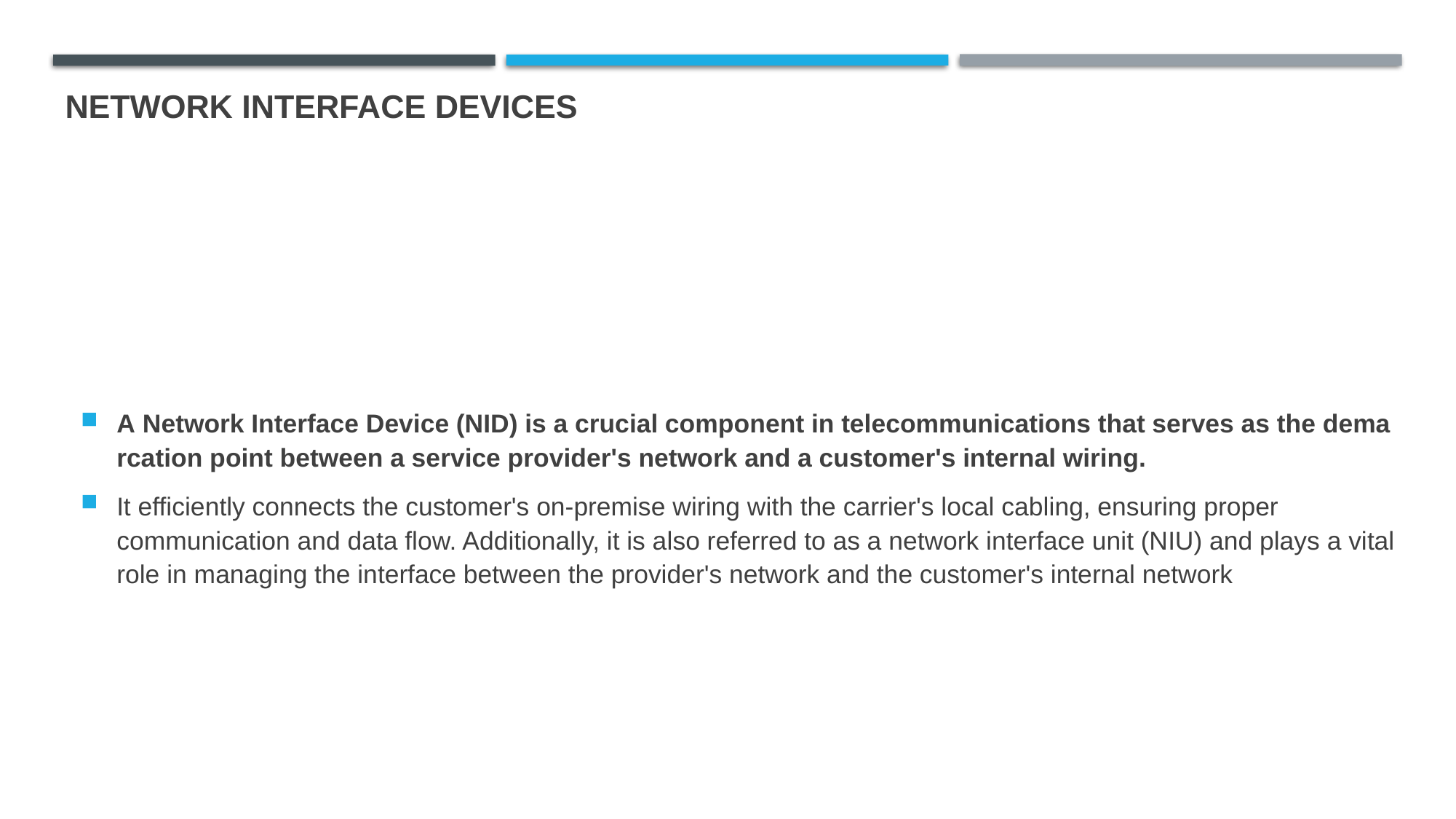

# Network Interface devices
A Network Interface Device (NID) is a crucial component in telecommunications that serves as the demarcation point between a service provider's network and a customer's internal wiring.
It efficiently connects the customer's on-premise wiring with the carrier's local cabling, ensuring proper communication and data flow. Additionally, it is also referred to as a network interface unit (NIU) and plays a vital role in managing the interface between the provider's network and the customer's internal network